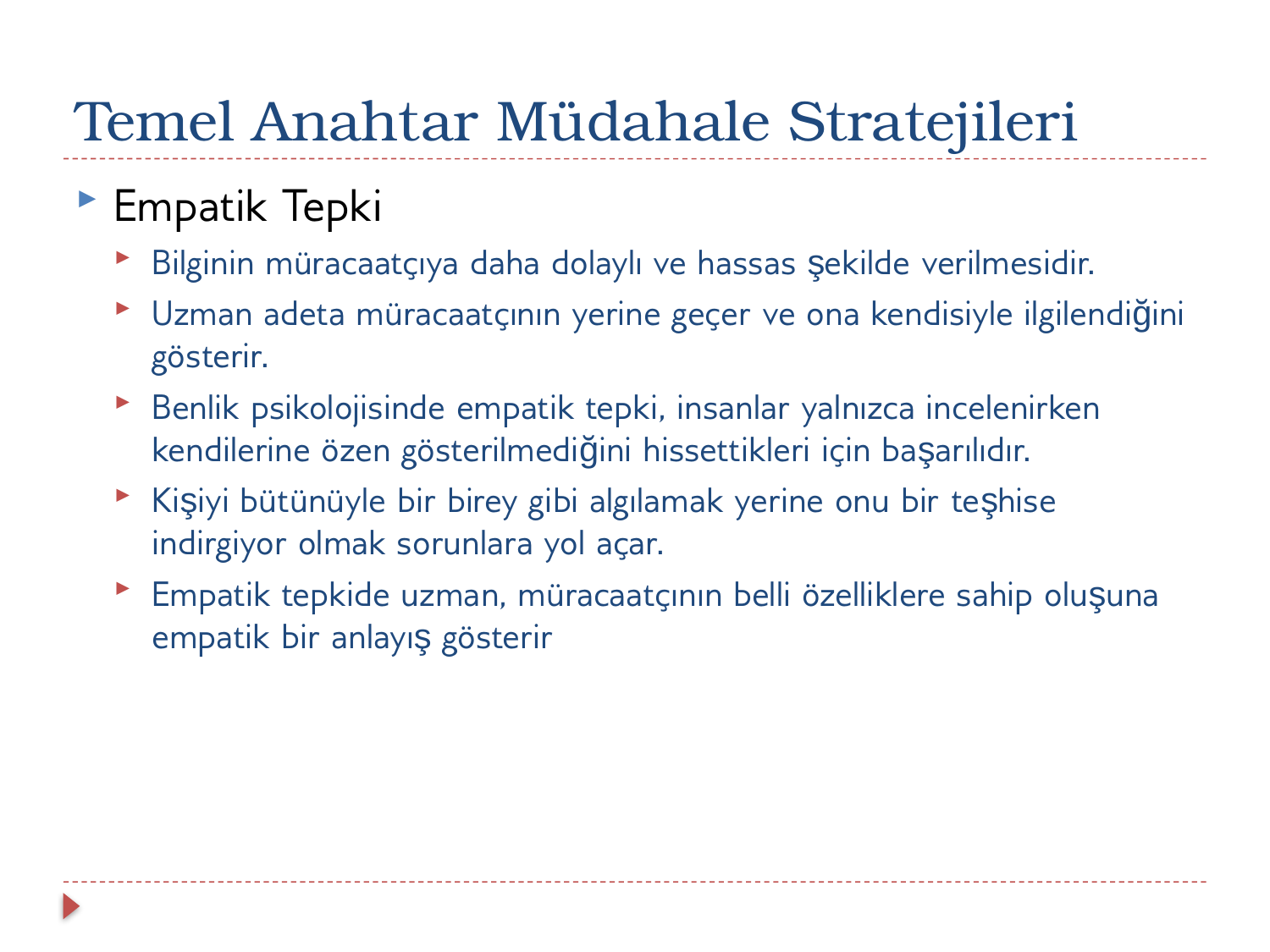

# Temel Anahtar Müdahale Stratejileri
Empatik Tepki
Bilginin müracaatçıya daha dolaylı ve hassas şekilde verilmesidir.
Uzman adeta müracaatçının yerine geçer ve ona kendisiyle ilgilendiğini gösterir.
Benlik psikolojisinde empatik tepki, insanlar yalnızca incelenirken kendilerine özen gösterilmediğini hissettikleri için başarılıdır.
Kişiyi bütünüyle bir birey gibi algılamak yerine onu bir teşhise indirgiyor olmak sorunlara yol açar.
Empatik tepkide uzman, müracaatçının belli özelliklere sahip oluşuna empatik bir anlayış gösterir